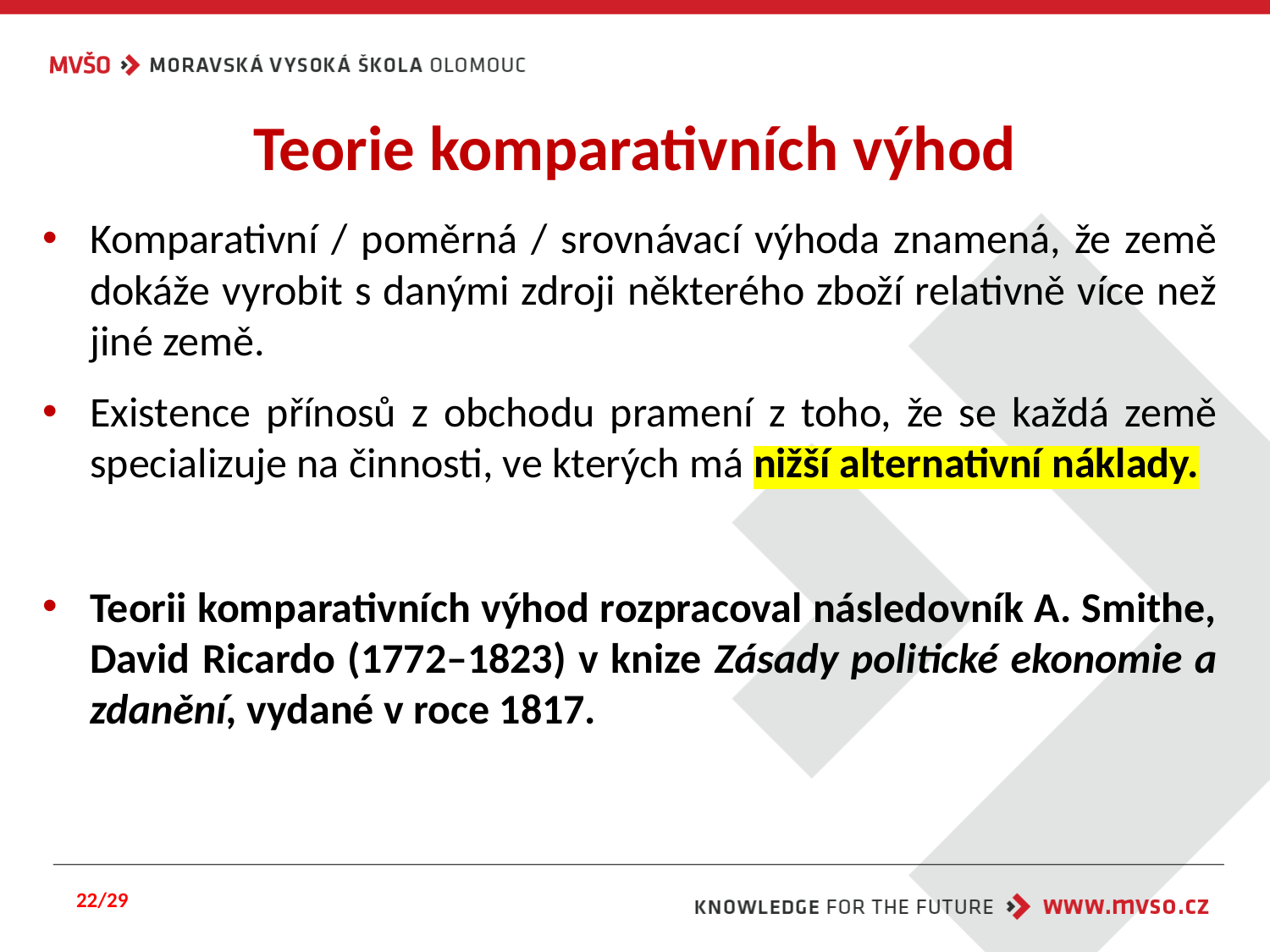

# Teorie komparativních výhod
Komparativní / poměrná / srovnávací výhoda znamená, že země dokáže vyrobit s danými zdroji některého zboží relativně více než jiné země.
Existence přínosů z obchodu pramení z toho, že se každá země specializuje na činnosti, ve kterých má nižší alternativní náklady.

Teorii komparativních výhod rozpracoval následovník A. Smithe, David Ricardo (1772–1823) v knize Zásady politické ekonomie a zdanění, vydané v roce 1817.
22/29